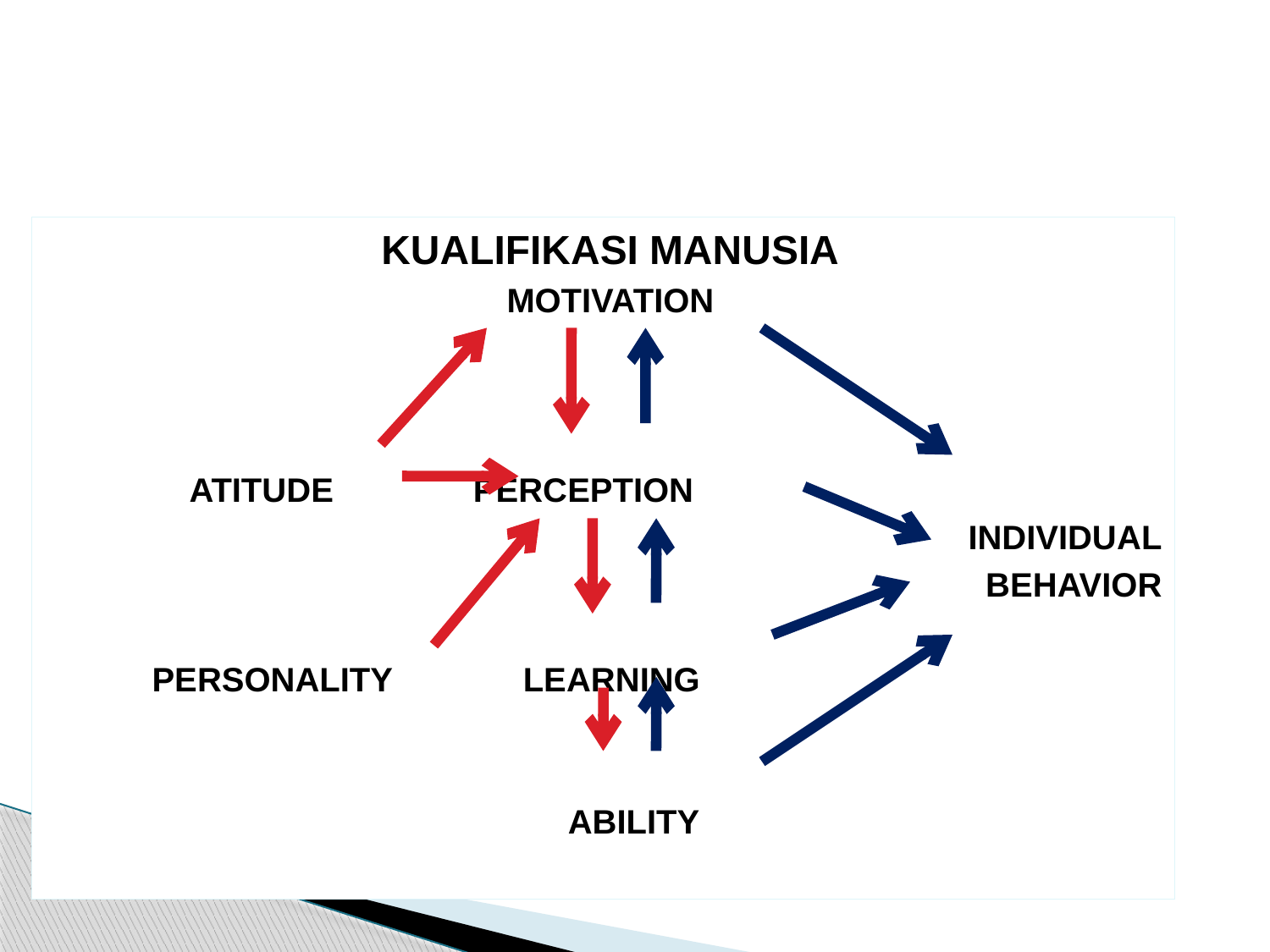

KUALIFIKASI MANUSIA
MOTIVATION

              ATITUDE               PERCEPTION
                              INDIVIDUAL
BEHAVIOR

          PERSONALITY              LEARNING

     ABILITY